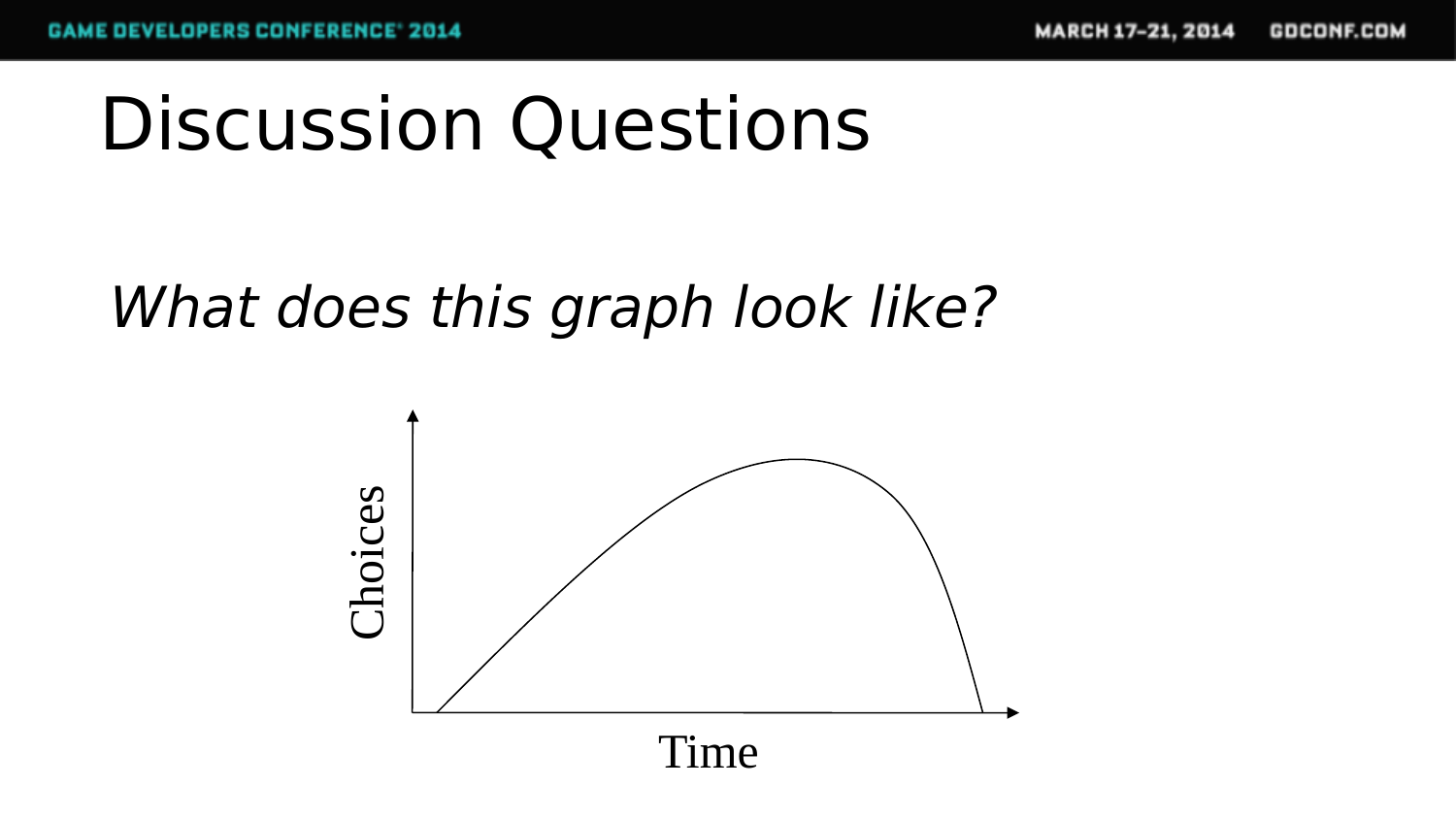

# Discussion Questions
What does this graph look like?

Choices
Time